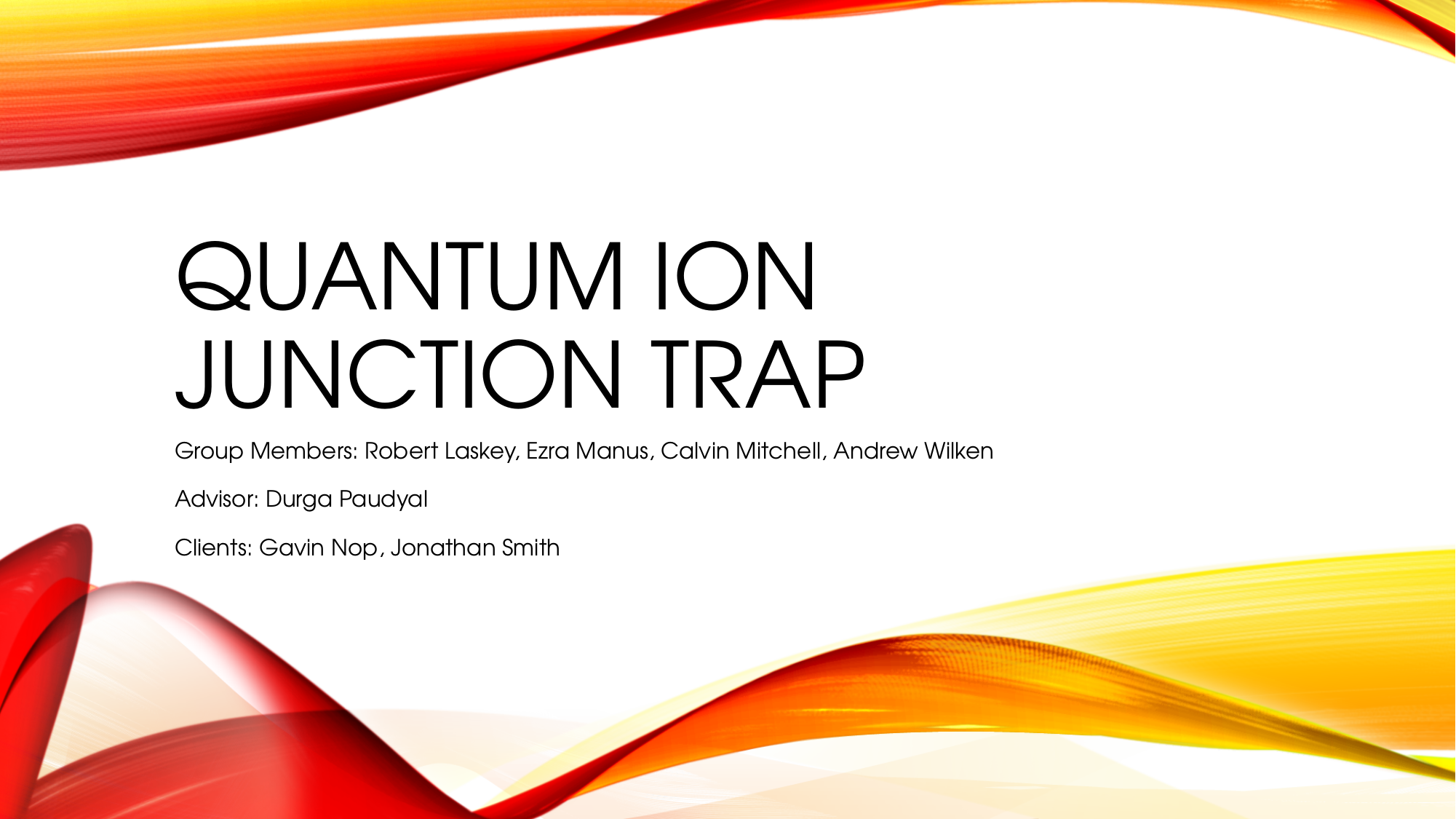

# QUANTUM ION JUNCTION TRAP
Group Members: Robert Laskey, Ezra Manus, Calvin Mitchell, Andrew Wilken

Advisor: Durga Paudyal

Clients: Gavin Nop, Jonathan Smith